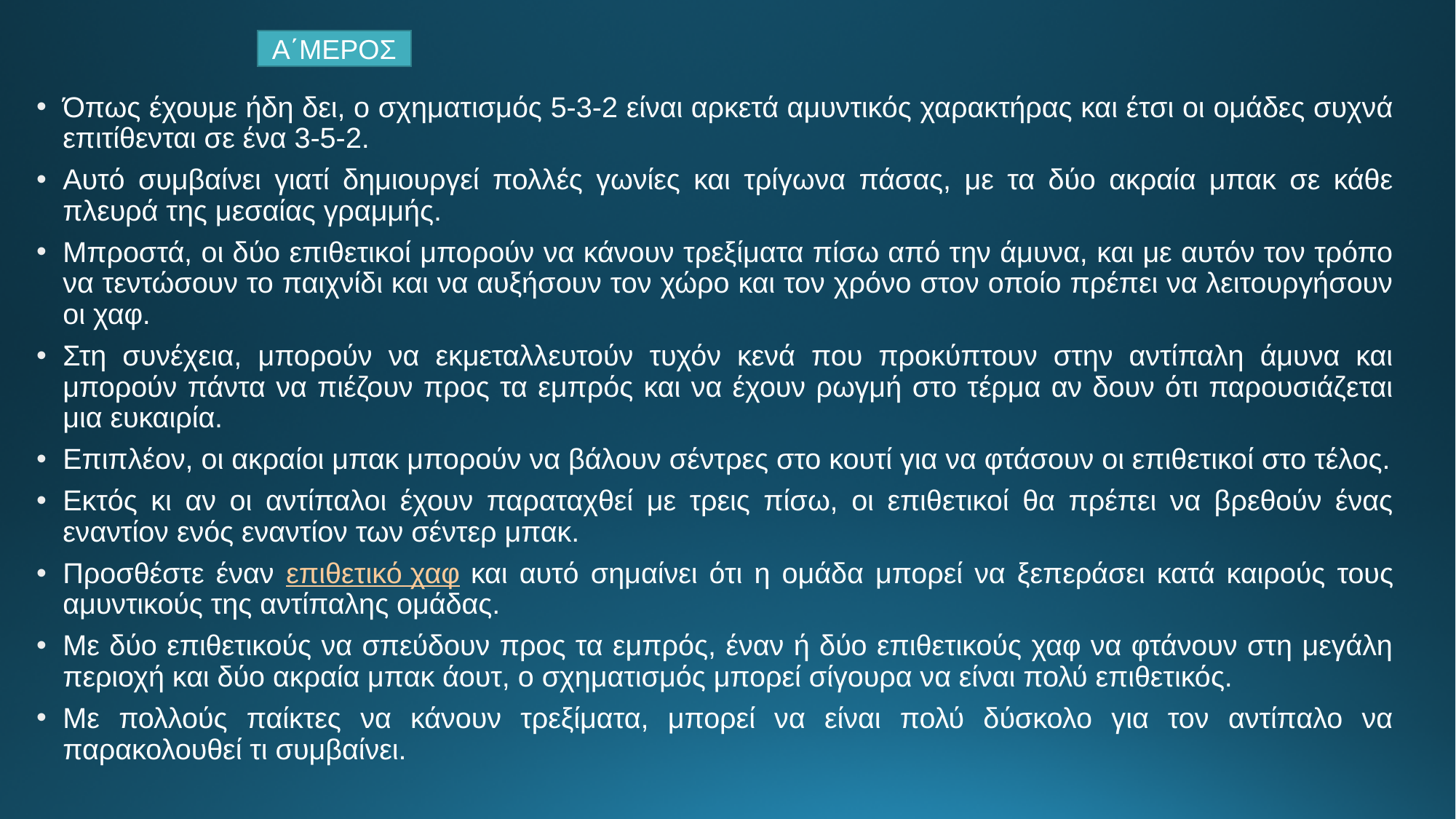

Α΄ΜΕΡΟΣ
Όπως έχουμε ήδη δει, ο σχηματισμός 5-3-2 είναι αρκετά αμυντικός χαρακτήρας και έτσι οι ομάδες συχνά επιτίθενται σε ένα 3-5-2.
Αυτό συμβαίνει γιατί δημιουργεί πολλές γωνίες και τρίγωνα πάσας, με τα δύο ακραία μπακ σε κάθε πλευρά της μεσαίας γραμμής.
Μπροστά, οι δύο επιθετικοί μπορούν να κάνουν τρεξίματα πίσω από την άμυνα, και με αυτόν τον τρόπο να τεντώσουν το παιχνίδι και να αυξήσουν τον χώρο και τον χρόνο στον οποίο πρέπει να λειτουργήσουν οι χαφ.
Στη συνέχεια, μπορούν να εκμεταλλευτούν τυχόν κενά που προκύπτουν στην αντίπαλη άμυνα και μπορούν πάντα να πιέζουν προς τα εμπρός και να έχουν ρωγμή στο τέρμα αν δουν ότι παρουσιάζεται μια ευκαιρία.
Επιπλέον, οι ακραίοι μπακ μπορούν να βάλουν σέντρες στο κουτί για να φτάσουν οι επιθετικοί στο τέλος.
Εκτός κι αν οι αντίπαλοι έχουν παραταχθεί με τρεις πίσω, οι επιθετικοί θα πρέπει να βρεθούν ένας εναντίον ενός εναντίον των σέντερ μπακ.
Προσθέστε έναν επιθετικό χαφ και αυτό σημαίνει ότι η ομάδα μπορεί να ξεπεράσει κατά καιρούς τους αμυντικούς της αντίπαλης ομάδας.
Με δύο επιθετικούς να σπεύδουν προς τα εμπρός, έναν ή δύο επιθετικούς χαφ να φτάνουν στη μεγάλη περιοχή και δύο ακραία μπακ άουτ, ο σχηματισμός μπορεί σίγουρα να είναι πολύ επιθετικός.
Με πολλούς παίκτες να κάνουν τρεξίματα, μπορεί να είναι πολύ δύσκολο για τον αντίπαλο να παρακολουθεί τι συμβαίνει.